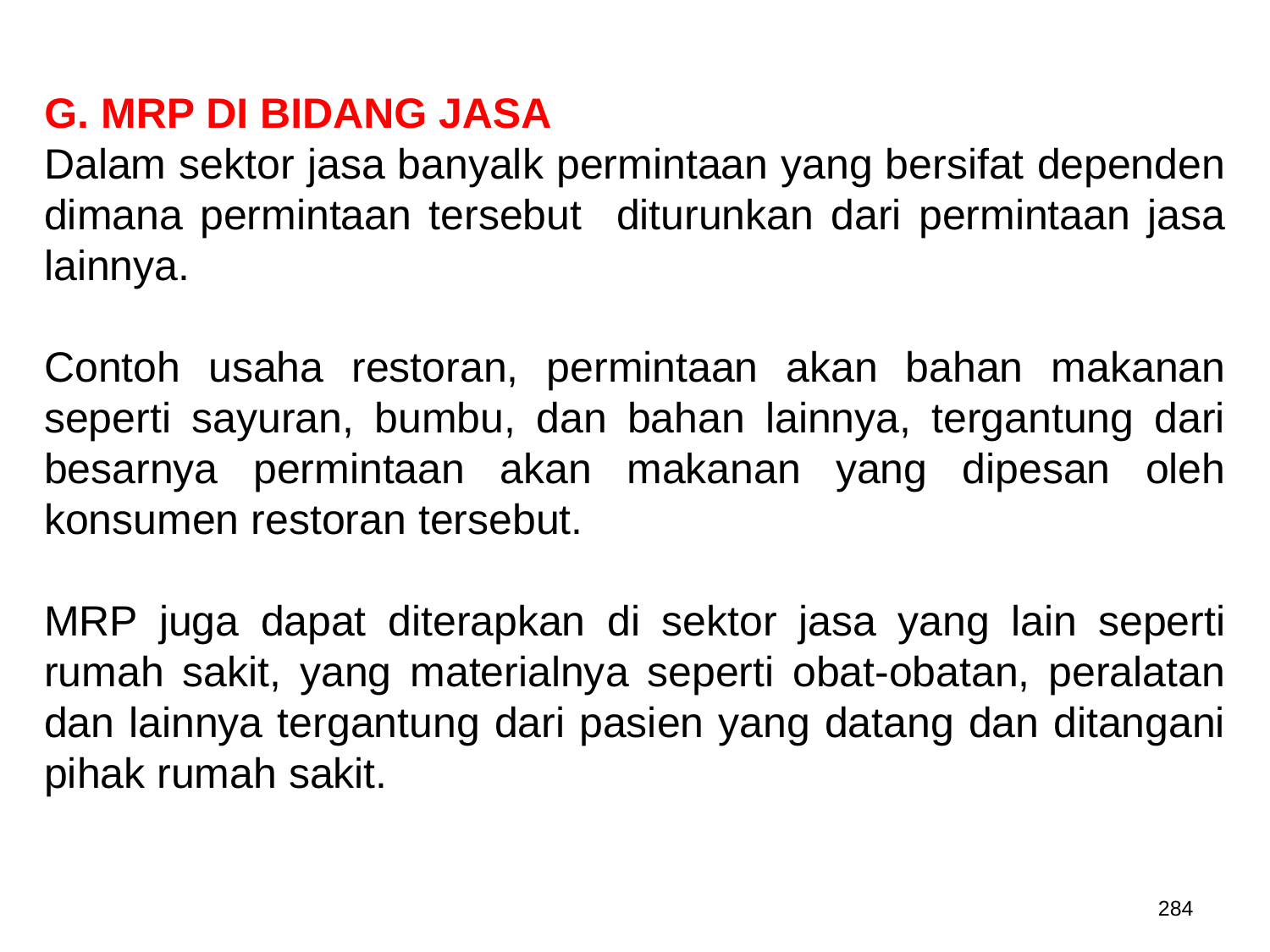

G. MRP DI BIDANG JASA
Dalam sektor jasa banyalk permintaan yang bersifat dependen dimana permintaan tersebut  diturunkan dari permintaan jasa lainnya.

Contoh usaha restoran, permintaan akan bahan makanan seperti sayuran, bumbu, dan bahan lainnya, tergantung dari besarnya permintaan akan makanan yang dipesan oleh konsumen restoran tersebut.

MRP juga dapat diterapkan di sektor jasa yang lain seperti rumah sakit, yang materialnya seperti obat-obatan, peralatan dan lainnya tergantung dari pasien yang datang dan ditangani pihak rumah sakit.
284